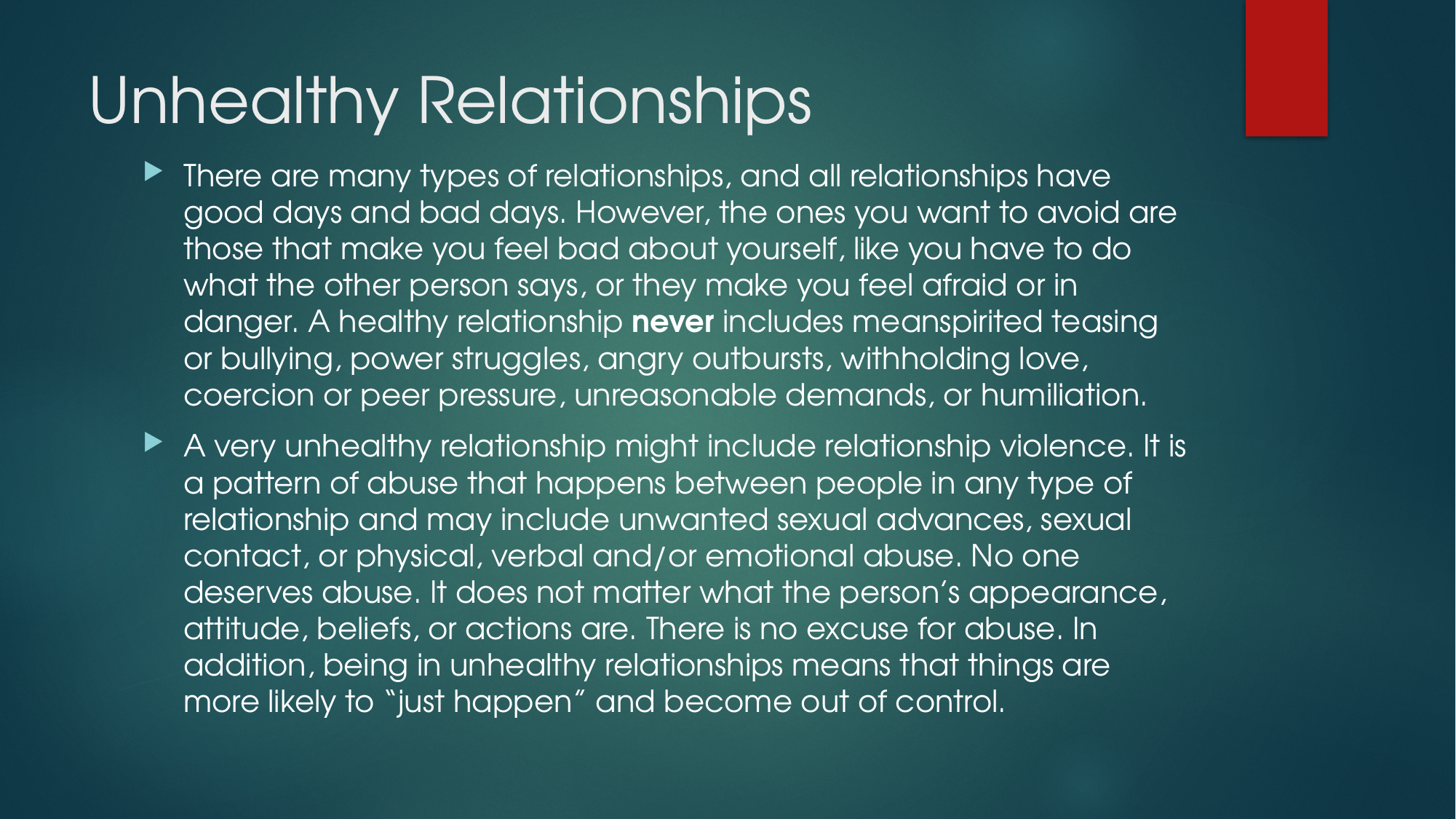

# Unhealthy Relationships
There are many types of relationships, and all relationships have good days and bad days. However, the ones you want to avoid are those that make you feel bad about yourself, like you have to do what the other person says, or they make you feel afraid or in danger. A healthy relationship never includes meanspirited teasing or bullying, power struggles, angry outbursts, withholding love, coercion or peer pressure, unreasonable demands, or humiliation.
A very unhealthy relationship might include relationship violence. It is a pattern of abuse that happens between people in any type of relationship and may include unwanted sexual advances, sexual contact, or physical, verbal and/or emotional abuse. No one deserves abuse. It does not matter what the person’s appearance, attitude, beliefs, or actions are. There is no excuse for abuse. In addition, being in unhealthy relationships means that things are more likely to “just happen” and become out of control.